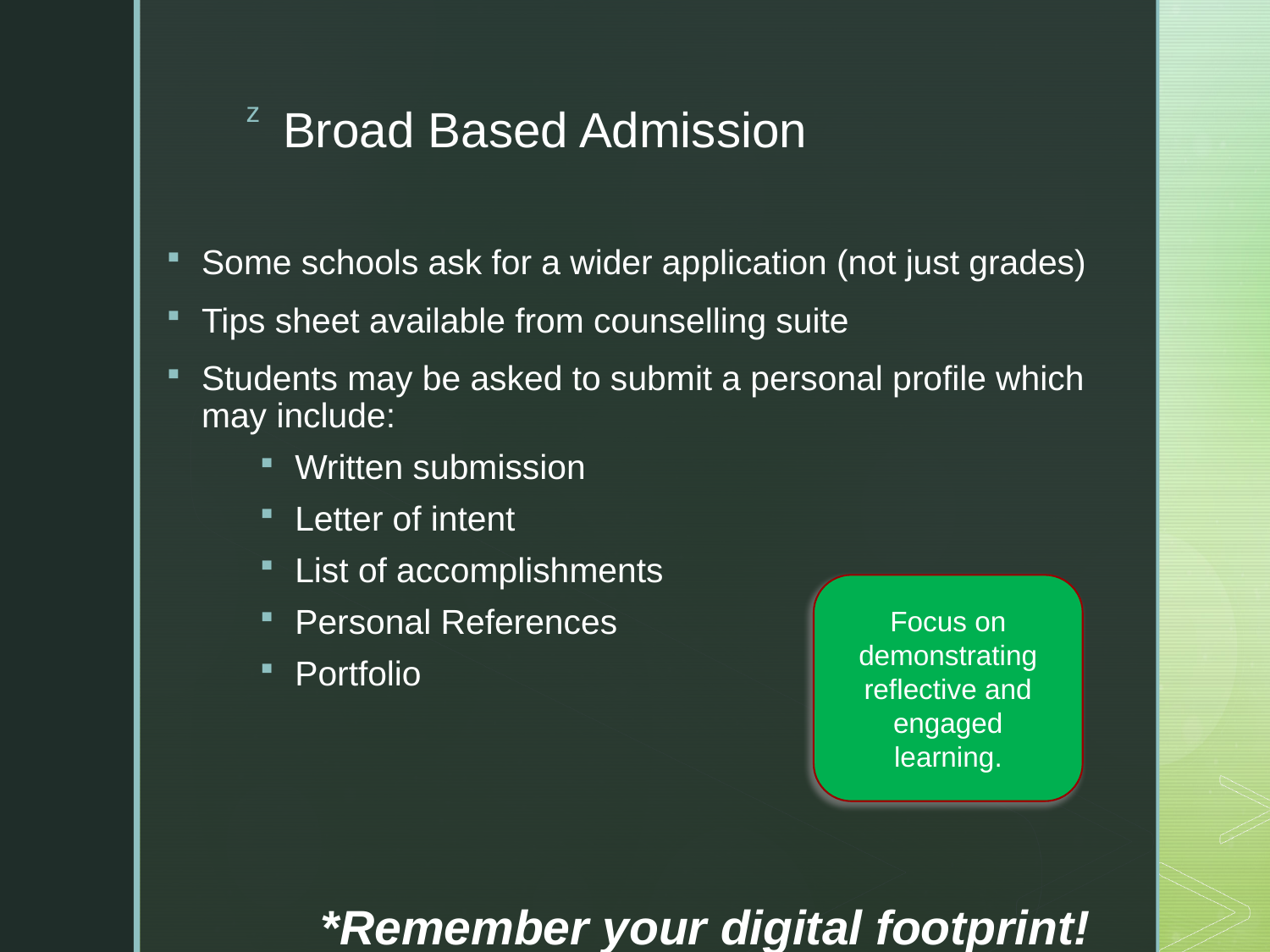

# Broad Based Admission
Some schools ask for a wider application (not just grades)
Tips sheet available from counselling suite
Students may be asked to submit a personal profile which may include:
Written submission
Letter of intent
List of accomplishments
Personal References
Portfolio

         *Remember your digital footprint!
Focus on demonstrating reflective and engaged learning.